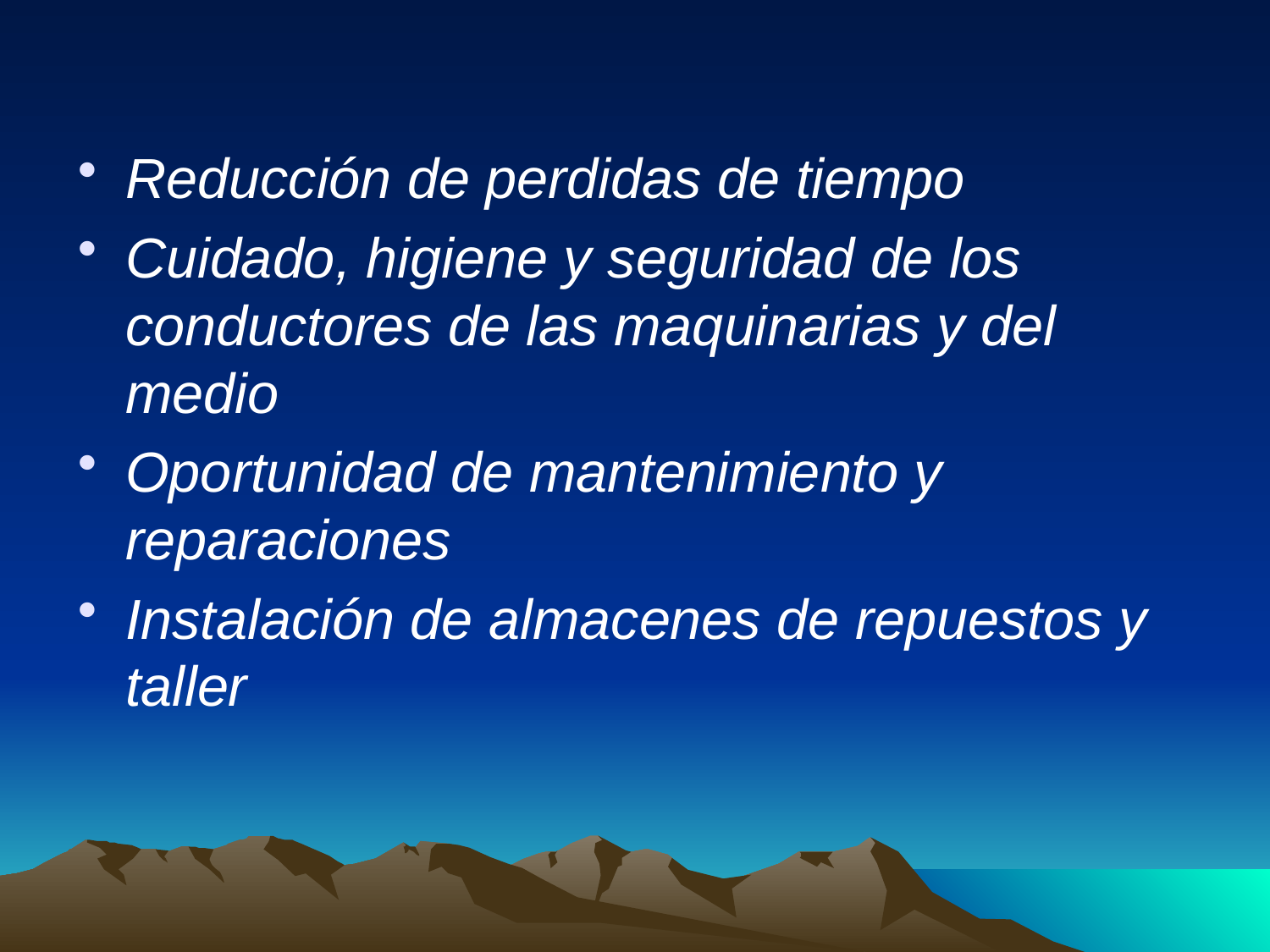

#
Reducción de perdidas de tiempo
Cuidado, higiene y seguridad de los conductores de las maquinarias y del medio
Oportunidad de mantenimiento y reparaciones
Instalación de almacenes de repuestos y taller